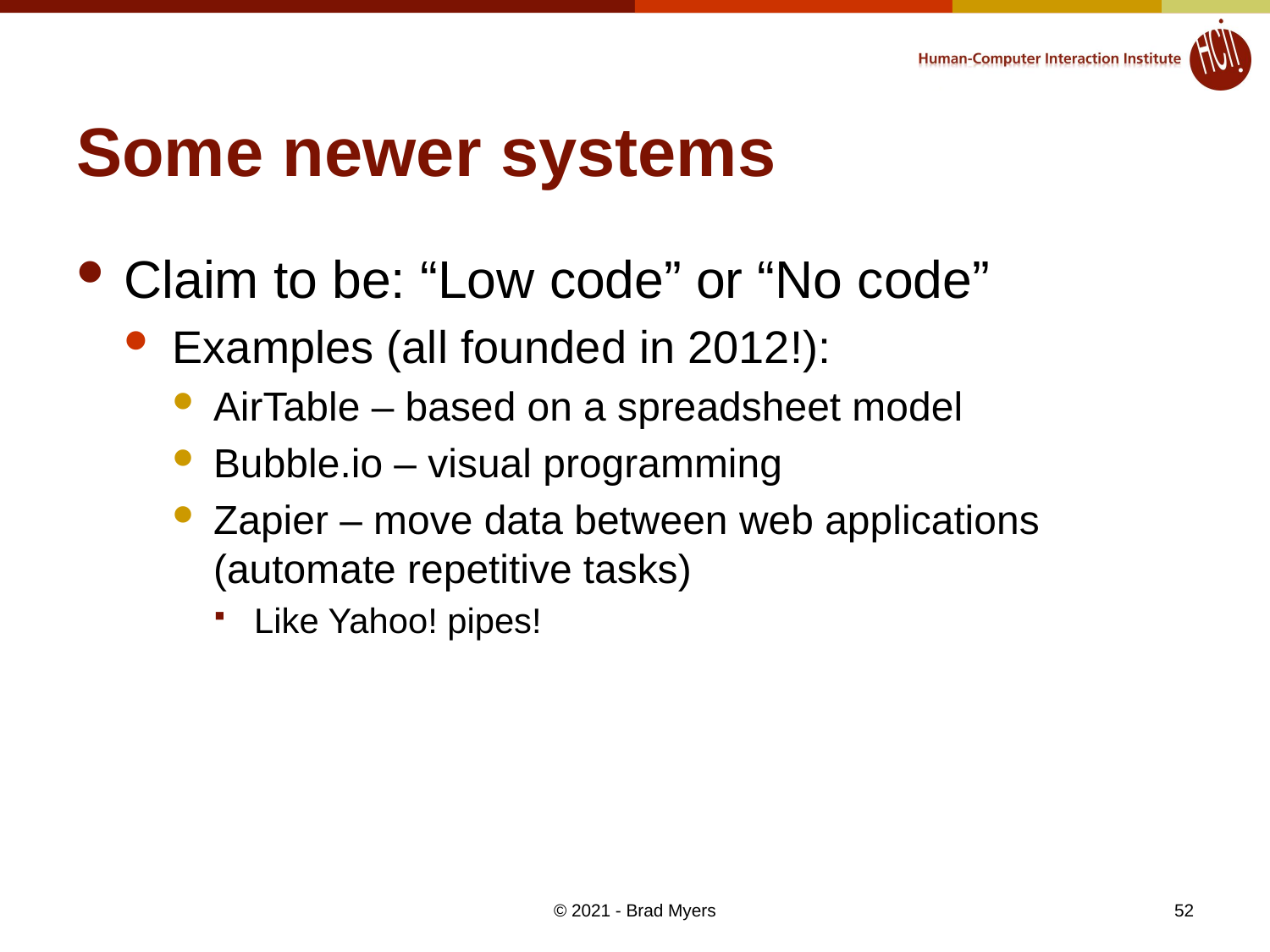

# Some newer systems
Claim to be: “Low code” or “No code”
Examples (all founded in 2012!):
AirTable – based on a spreadsheet model
Bubble.io – visual programming
Zapier – move data between web applications (automate repetitive tasks)
Like Yahoo! pipes!

52
© 2021 - Brad Myers